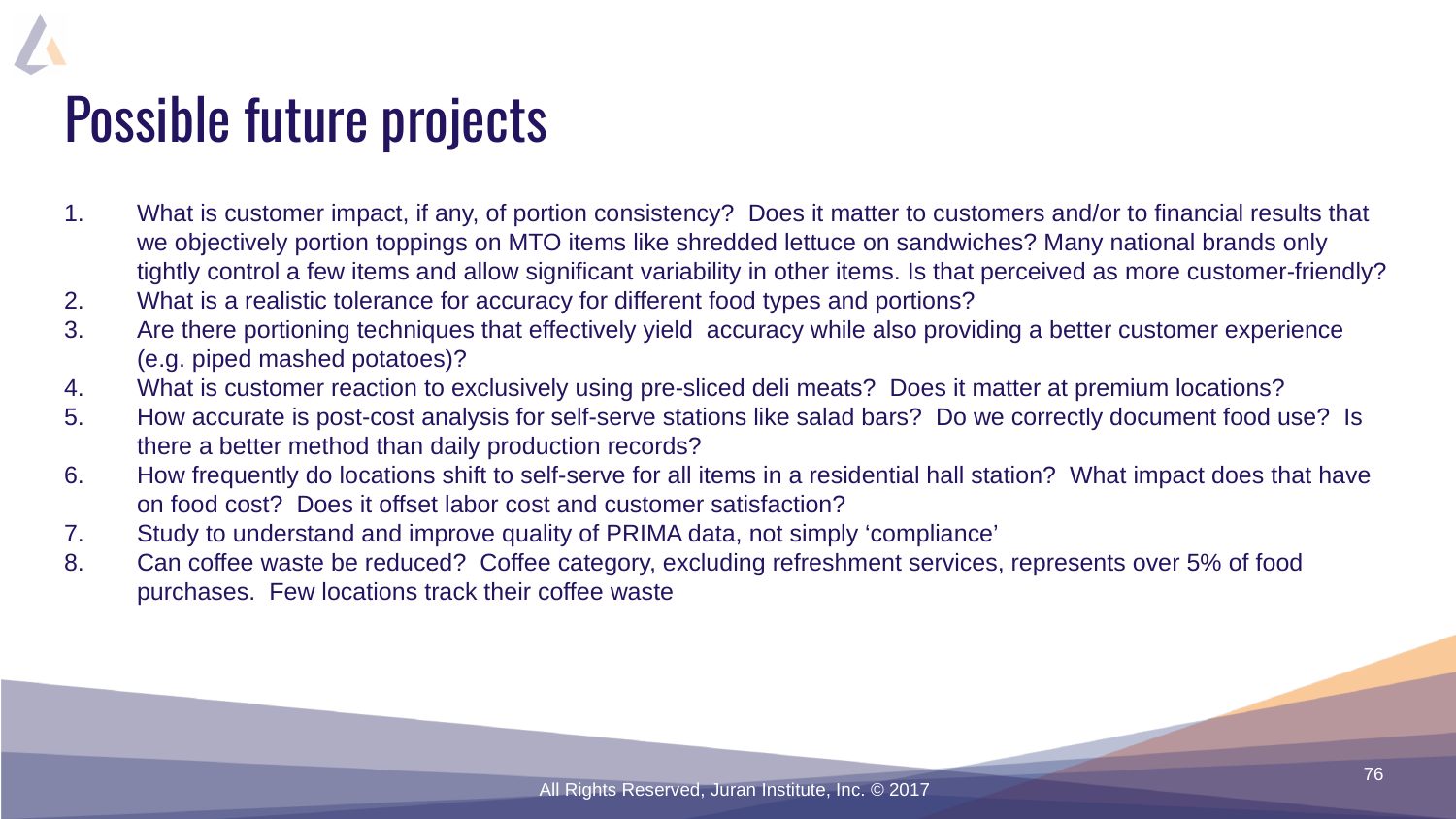

# Possible future projects
What is customer impact, if any, of portion consistency?  Does it matter to customers and/or to financial results that we objectively portion toppings on MTO items like shredded lettuce on sandwiches? Many national brands only tightly control a few items and allow significant variability in other items. Is that perceived as more customer-friendly?
What is a realistic tolerance for accuracy for different food types and portions?
Are there portioning techniques that effectively yield  accuracy while also providing a better customer experience (e.g. piped mashed potatoes)?
What is customer reaction to exclusively using pre-sliced deli meats?  Does it matter at premium locations?
How accurate is post-cost analysis for self-serve stations like salad bars?  Do we correctly document food use?  Is there a better method than daily production records?
How frequently do locations shift to self-serve for all items in a residential hall station?  What impact does that have on food cost?  Does it offset labor cost and customer satisfaction?
Study to understand and improve quality of PRIMA data, not simply ‘compliance’
Can coffee waste be reduced?  Coffee category, excluding refreshment services, represents over 5% of food purchases.  Few locations track their coffee waste

76